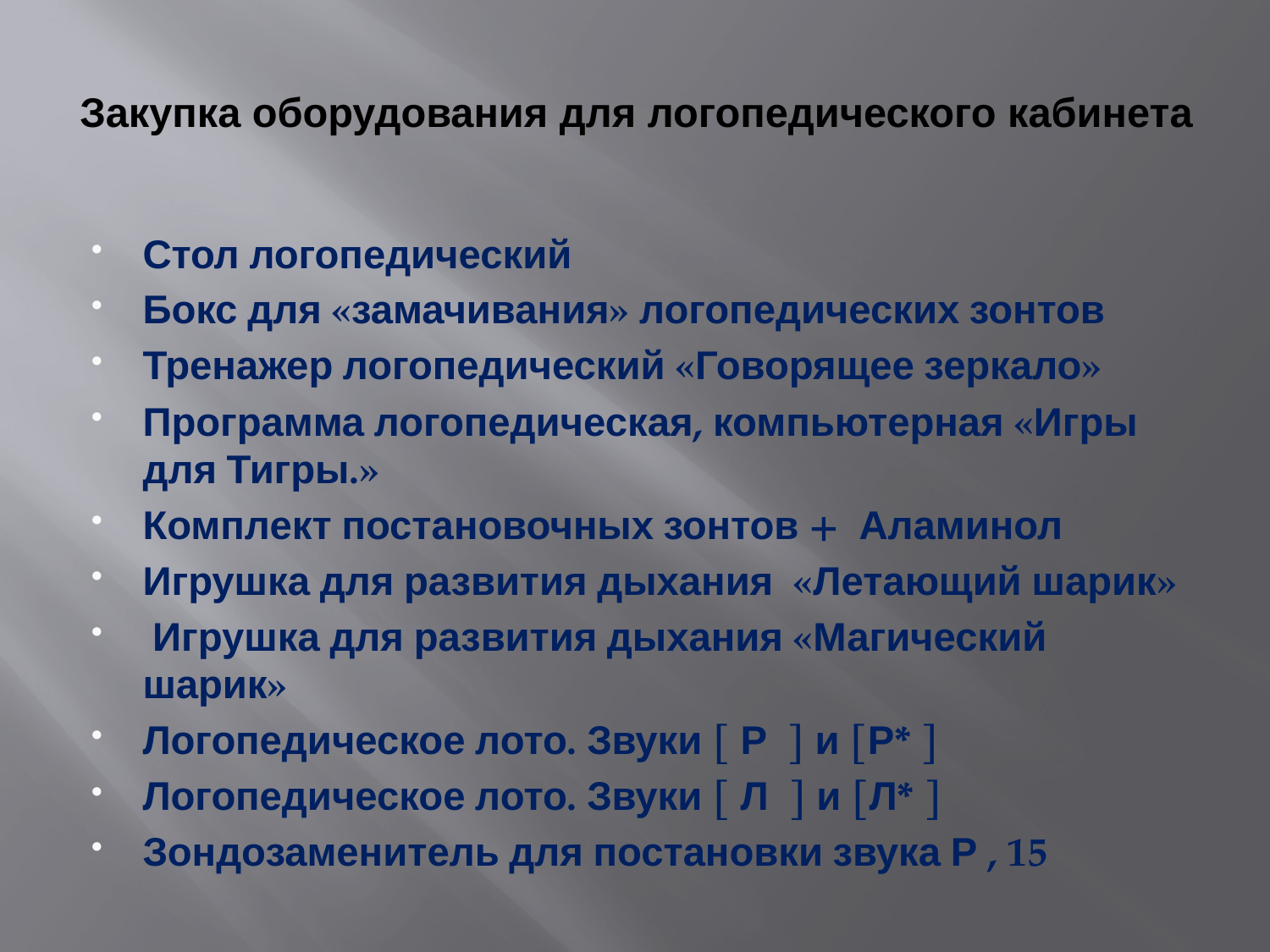

# Закупка оборудования для логопедического кабинета
Стол логопедический
Бокс для «замачивания» логопедических зонтов
Тренажер логопедический «Говорящее зеркало»
Программа логопедическая, компьютерная «Игры для Тигры.»
Комплект постановочных зонтов +  Аламинол
Игрушка для развития дыхания  «Летающий шарик»
 Игрушка для развития дыхания «Магический шарик»
Логопедическое лото. Звуки [ Р  ] и [Р* ]
Логопедическое лото. Звуки [ Л  ] и [Л* ]
Зондозаменитель для постановки звука Р , 15